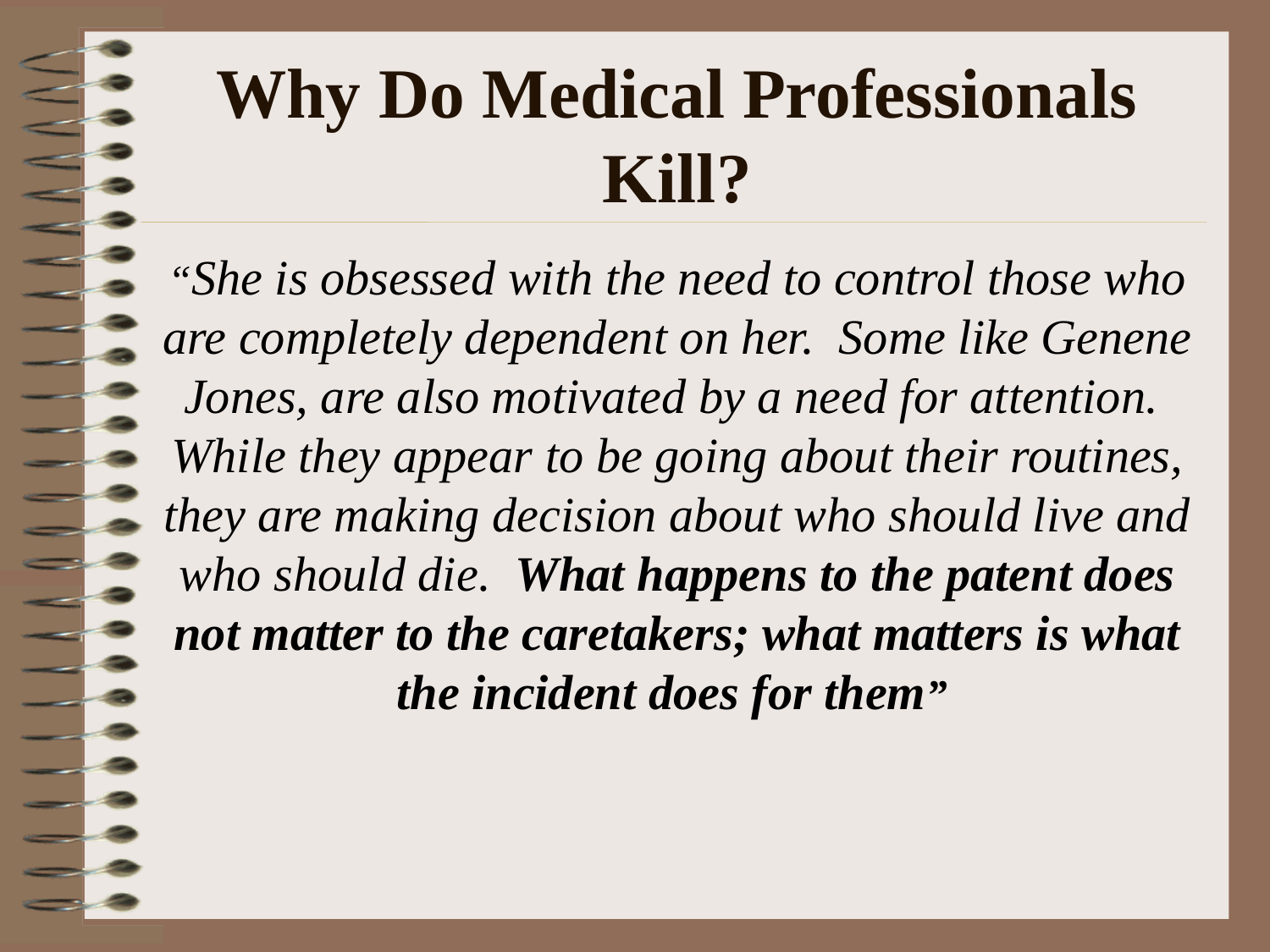

# Why Do Medical Professionals Kill?
“She is obsessed with the need to control those who are completely dependent on her.  Some like Genene Jones, are also motivated by a need for attention.  While they appear to be going about their routines, they are making decision about who should live and who should die.  What happens to the patent does not matter to the caretakers; what matters is what the incident does for them”